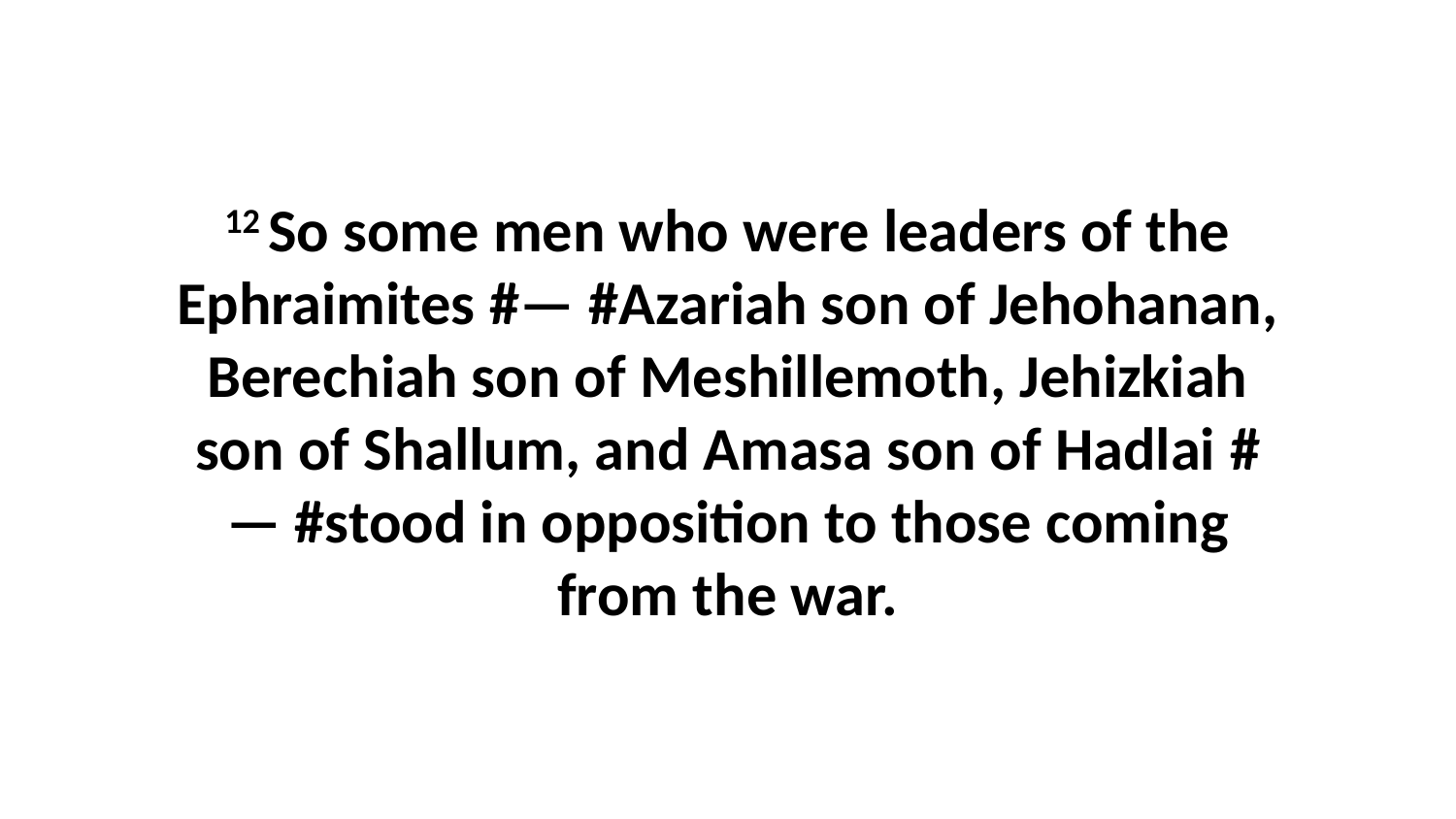

12 So some men who were leaders of the Ephraimites #— #Azariah son of Jehohanan, Berechiah son of Meshillemoth, Jehizkiah son of Shallum, and Amasa son of Hadlai #— #stood in opposition to those coming from the war.